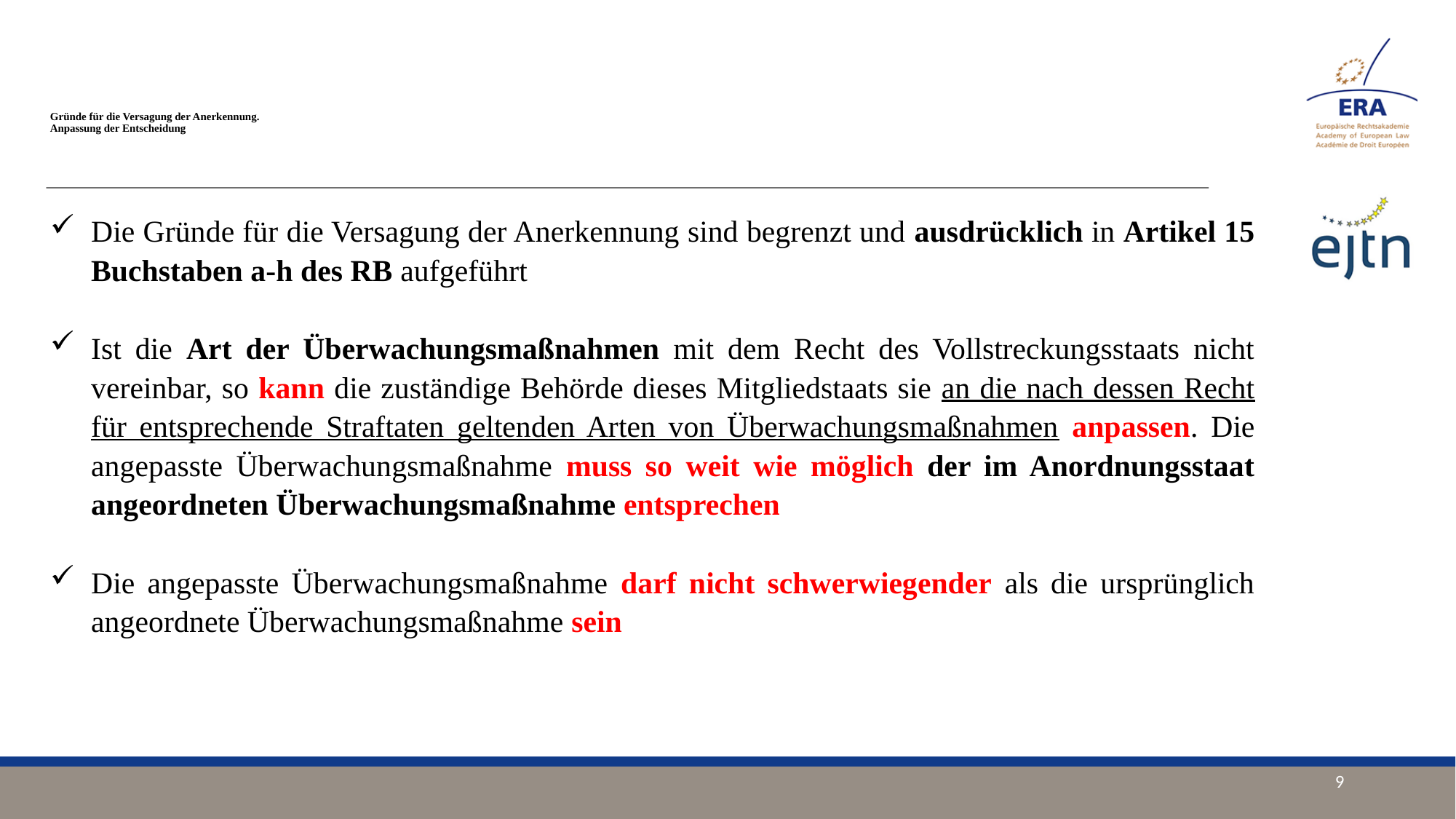

# Gründe für die Versagung der Anerkennung. Anpassung der Entscheidung
Die Gründe für die Versagung der Anerkennung sind begrenzt und ausdrücklich in Artikel 15 Buchstaben a-h des RB aufgeführt

Ist die Art der Überwachungsmaßnahmen mit dem Recht des Vollstreckungsstaats nicht vereinbar, so kann die zuständige Behörde dieses Mitgliedstaats sie an die nach dessen Recht für entsprechende Straftaten geltenden Arten von Überwachungsmaßnahmen anpassen. Die angepasste Überwachungsmaßnahme muss so weit wie möglich der im Anordnungsstaat angeordneten Überwachungsmaßnahme entsprechen

Die angepasste Überwachungsmaßnahme darf nicht schwerwiegender als die ursprünglich angeordnete Überwachungsmaßnahme sein

9